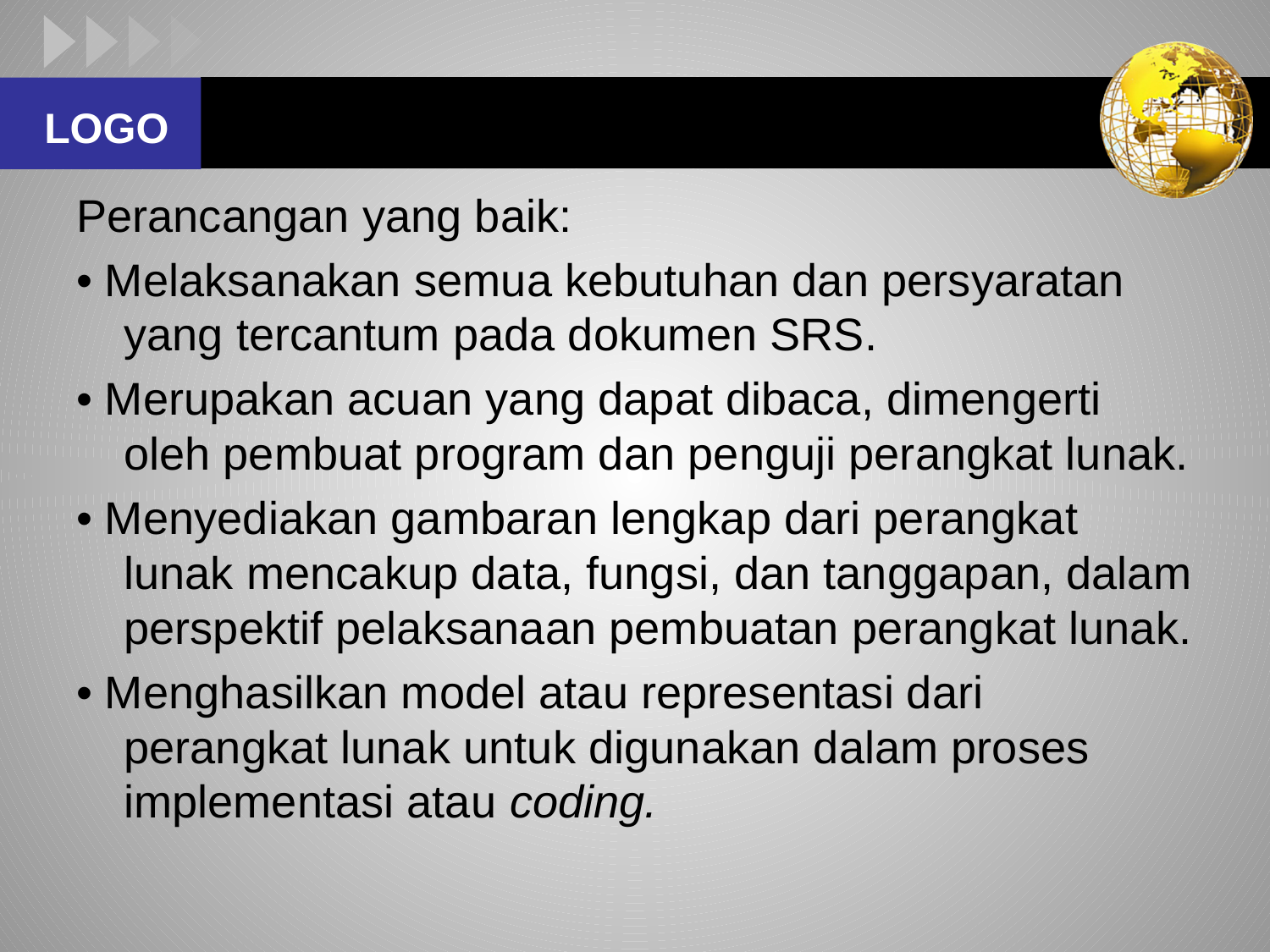

#
Perancangan yang baik:
• Melaksanakan semua kebutuhan dan persyaratan yang tercantum pada dokumen SRS.
• Merupakan acuan yang dapat dibaca, dimengerti oleh pembuat program dan penguji perangkat lunak.
• Menyediakan gambaran lengkap dari perangkat lunak mencakup data, fungsi, dan tanggapan, dalam perspektif pelaksanaan pembuatan perangkat lunak.
• Menghasilkan model atau representasi dari perangkat lunak untuk digunakan dalam proses implementasi atau coding.